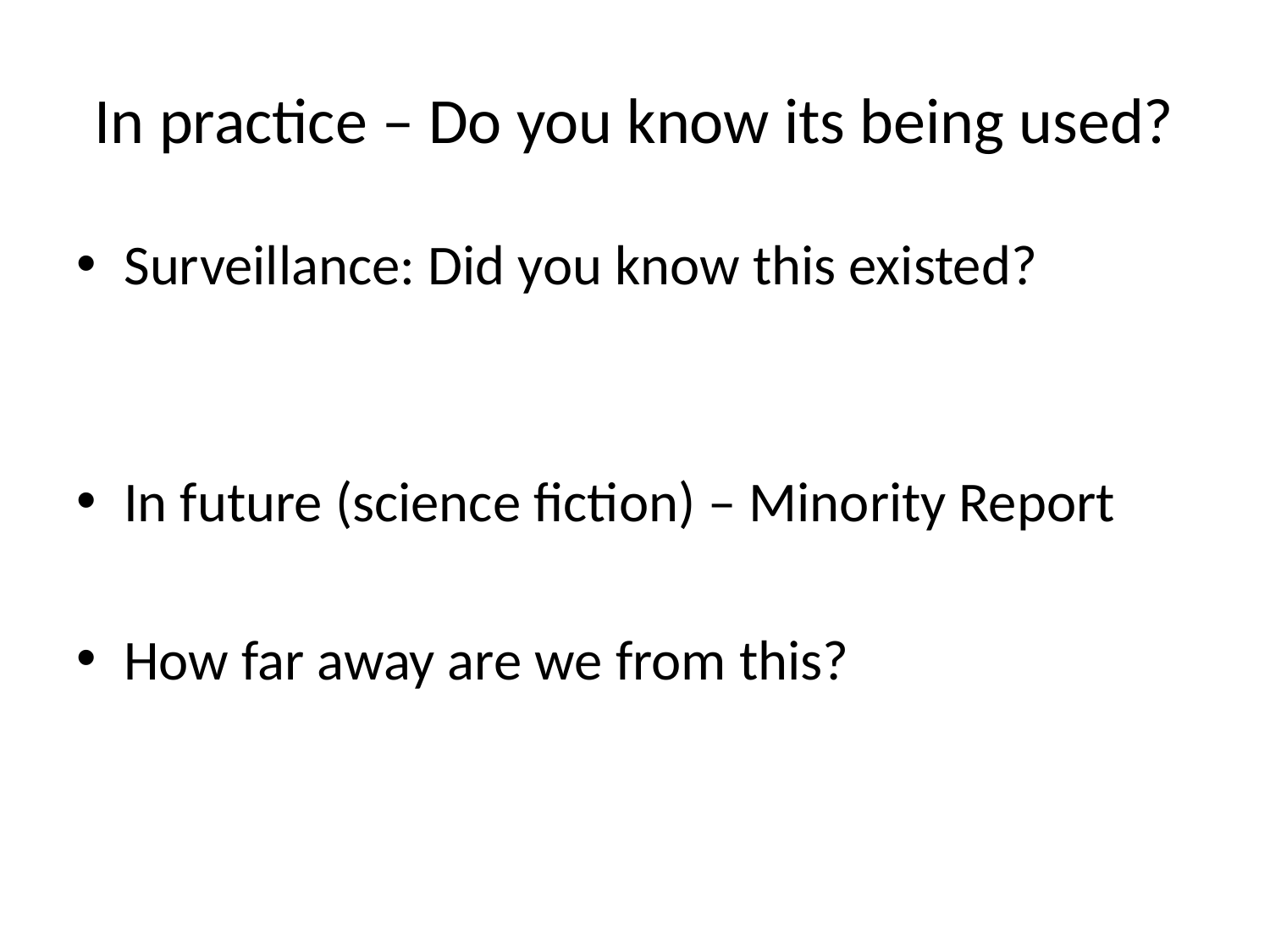

# In practice – Do you know its being used?
Surveillance: Did you know this existed?

In future (science fiction) – Minority Report

How far away are we from this?